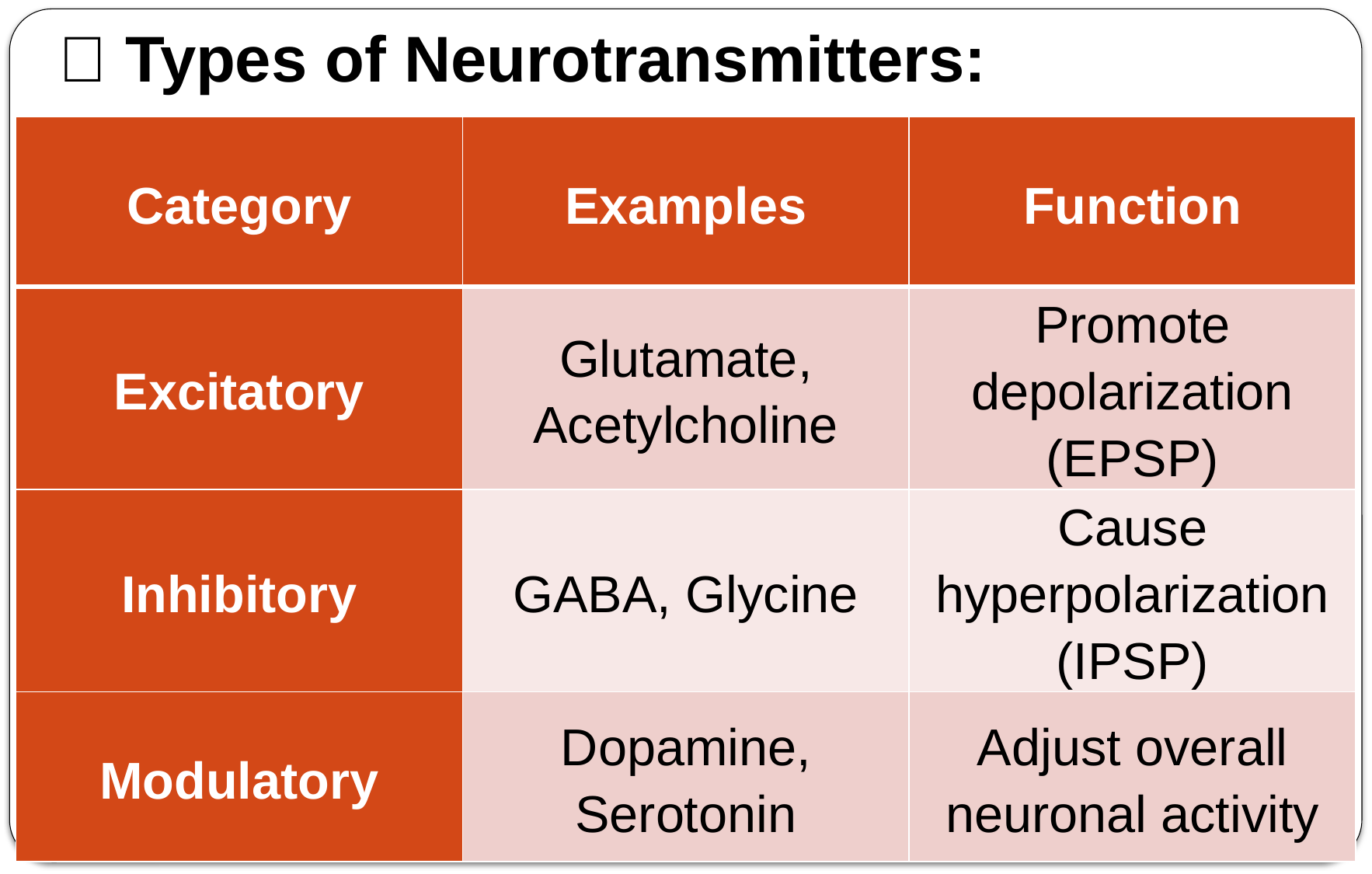

# 🧪 Types of Neurotransmitters:
| Category | Examples | Function |
| --- | --- | --- |
| Excitatory | Glutamate, Acetylcholine | Promote depolarization (EPSP) |
| Inhibitory | GABA, Glycine | Cause hyperpolarization (IPSP) |
| Modulatory | Dopamine, Serotonin | Adjust overall neuronal activity |